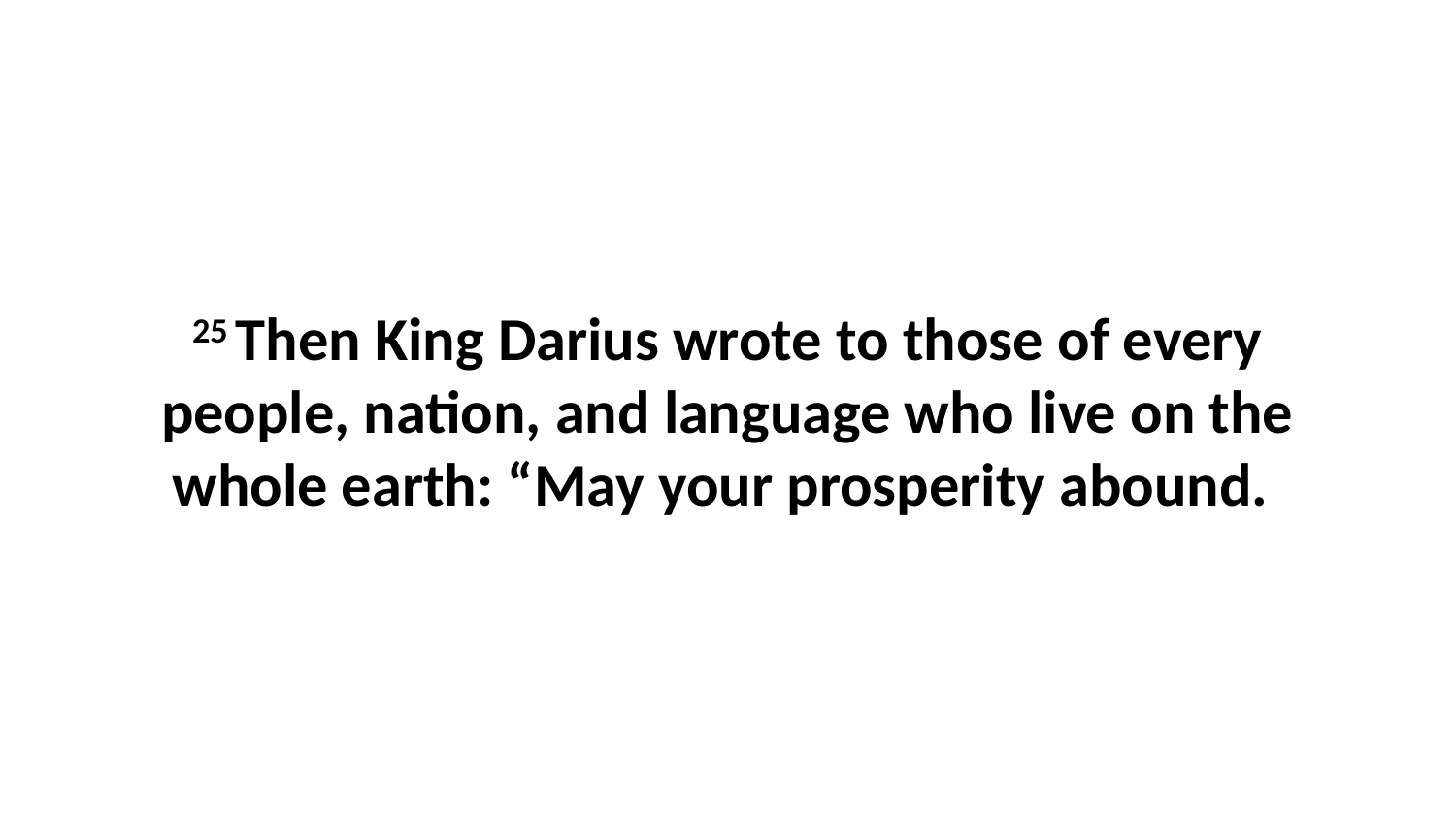

25 Then King Darius wrote to those of every people, nation, and language who live on the whole earth: “May your prosperity abound.